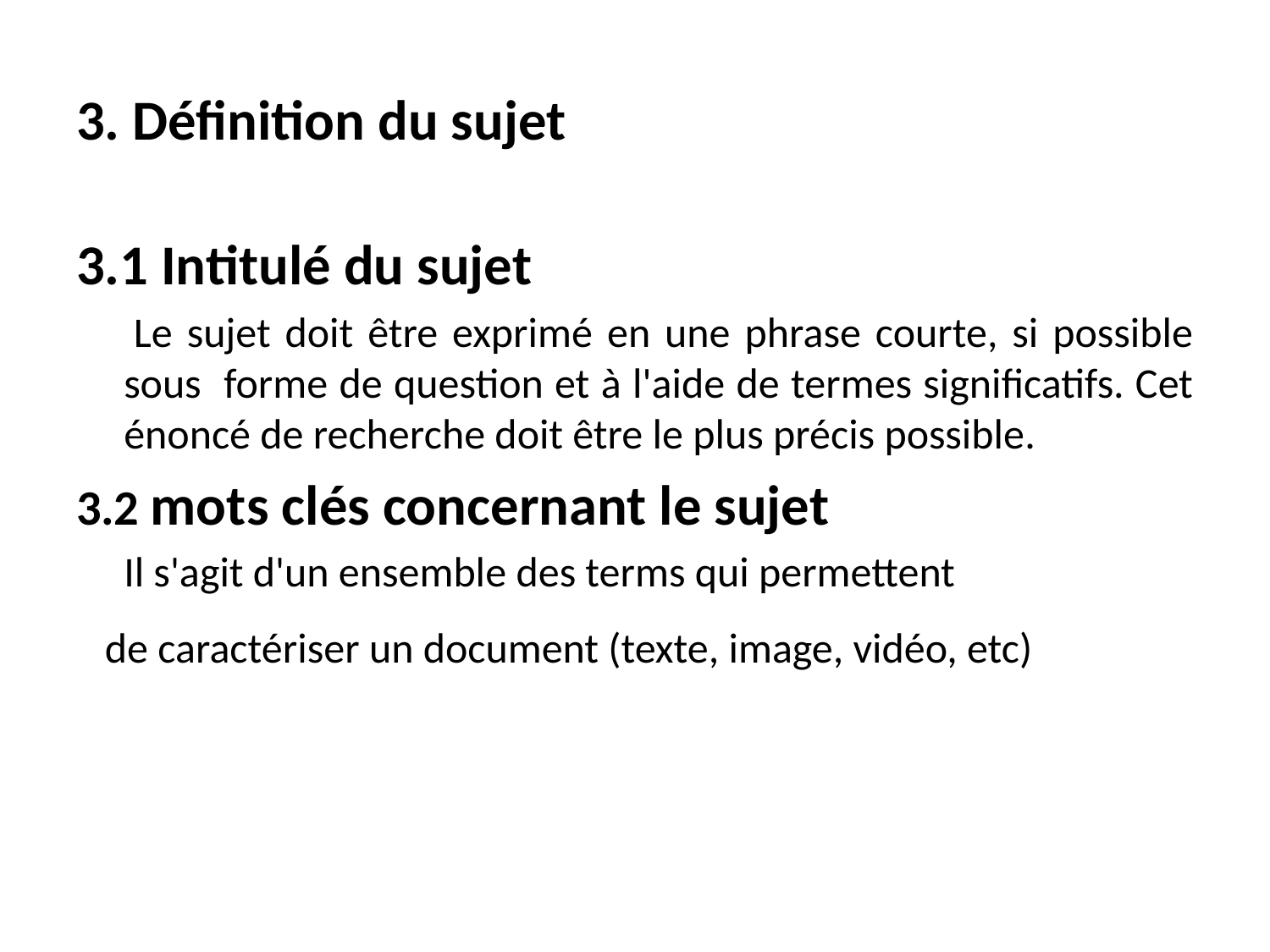

# 3. Définition du sujet
3.1 Intitulé du sujet
    Le sujet doit être exprimé en une phrase courte, si possible sous  forme de question et à l'aide de termes significatifs. Cet énoncé de recherche doit être le plus précis possible.
3.2 mots clés concernant le sujet
     Il s'agit d'un ensemble des terms qui permettent
   de caractériser un document (texte, image, vidéo, etc)